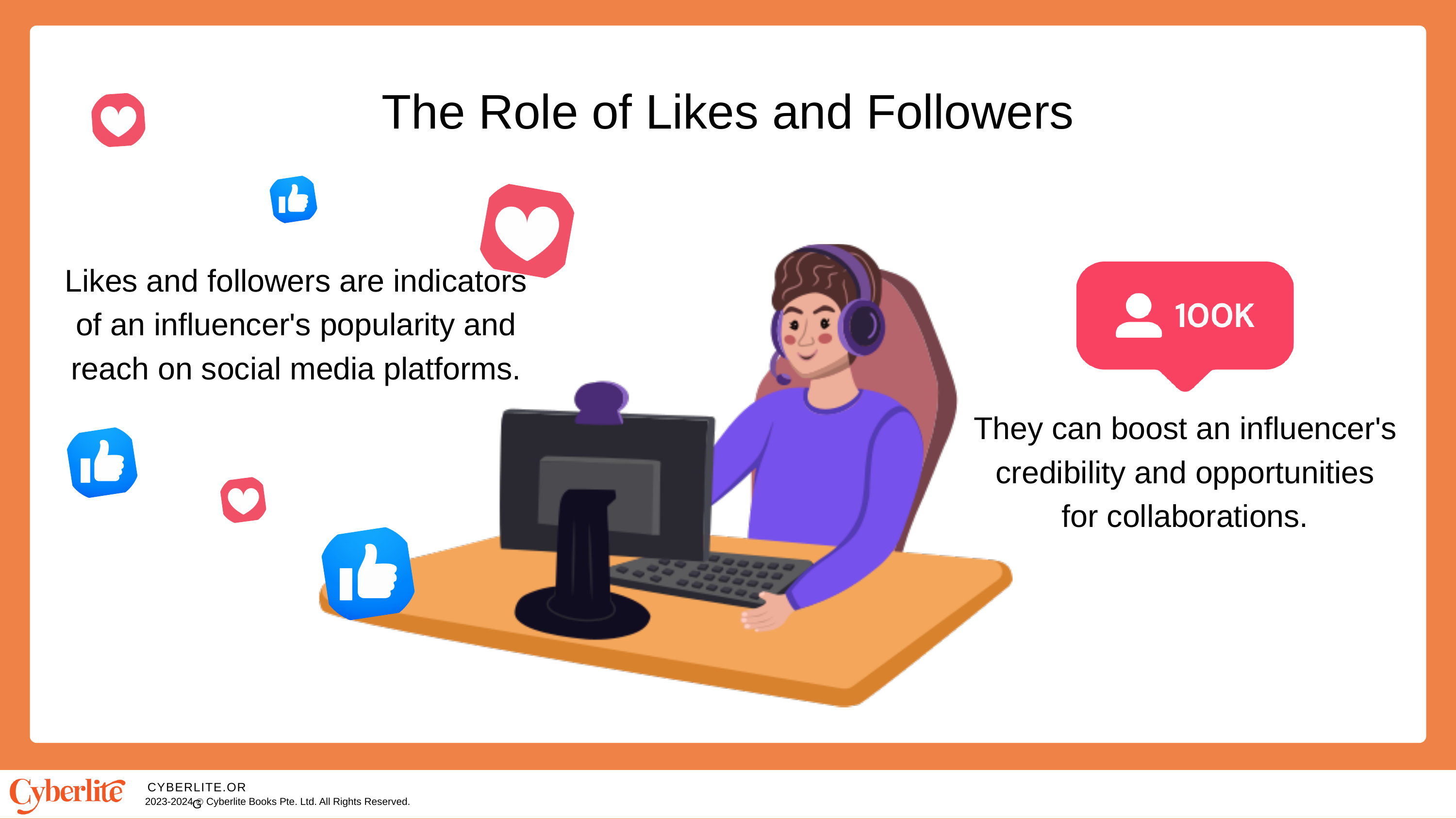

The Role of Likes and Followers

Likes and followers are indicators of an influencer's popularity and reach on social media platforms.

They can boost an influencer's credibility and opportunities for collaborations.

CYBERLITE.ORG
2023-2024 Ⓒ Cyberlite Books Pte. Ltd. All Rights Reserved.